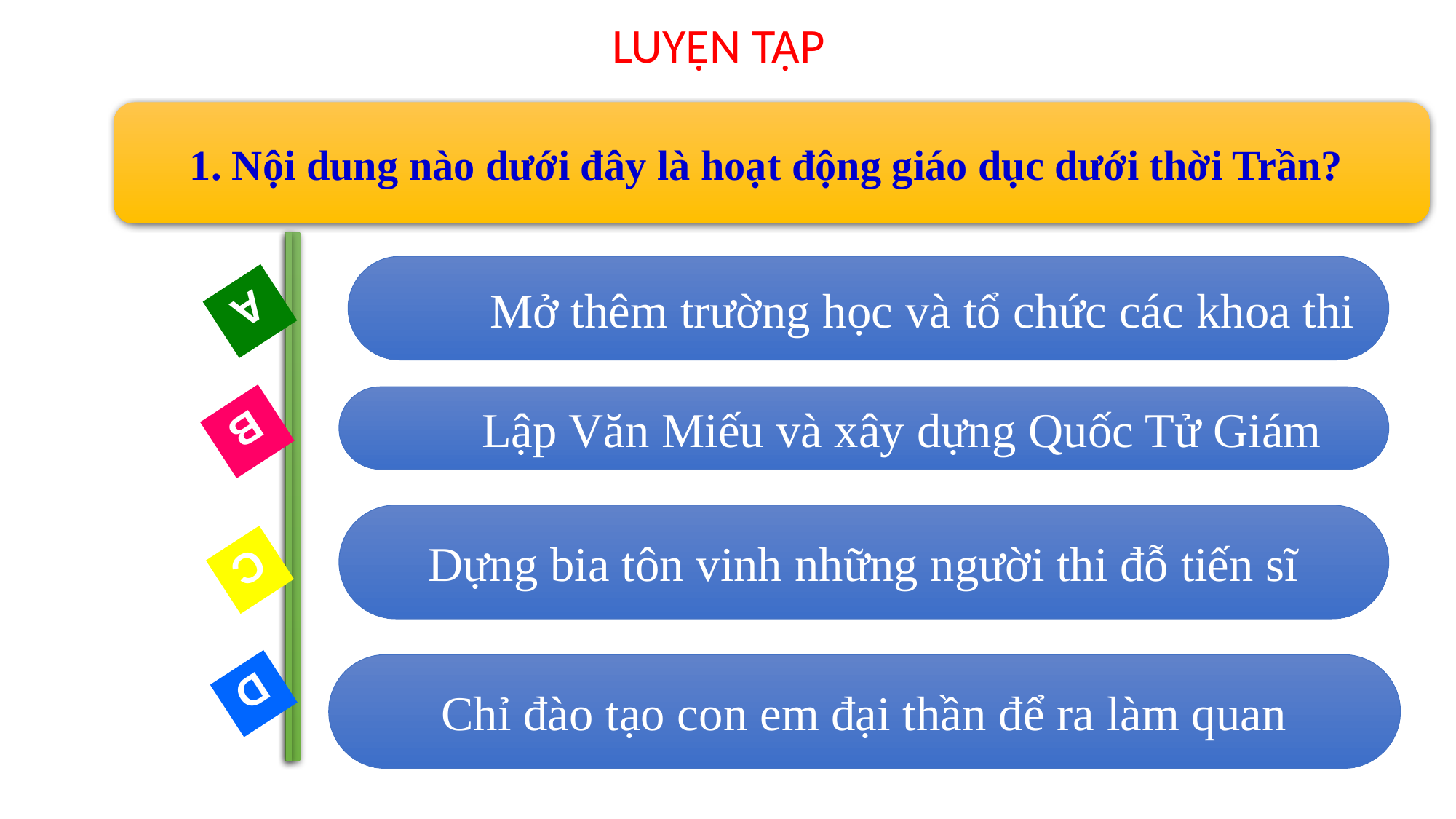

LUYỆN TẬP
1. Nội dung nào dưới đây là hoạt động giáo dục dưới thời Trần?
	Mở thêm trường học và tổ chức các khoa thi
A
	Lập Văn Miếu và xây dựng Quốc Tử Giám
B

Dựng bia tôn vinh những người thi đỗ tiến sĩ
C
Chỉ đào tạo con em đại thần để ra làm quan
D